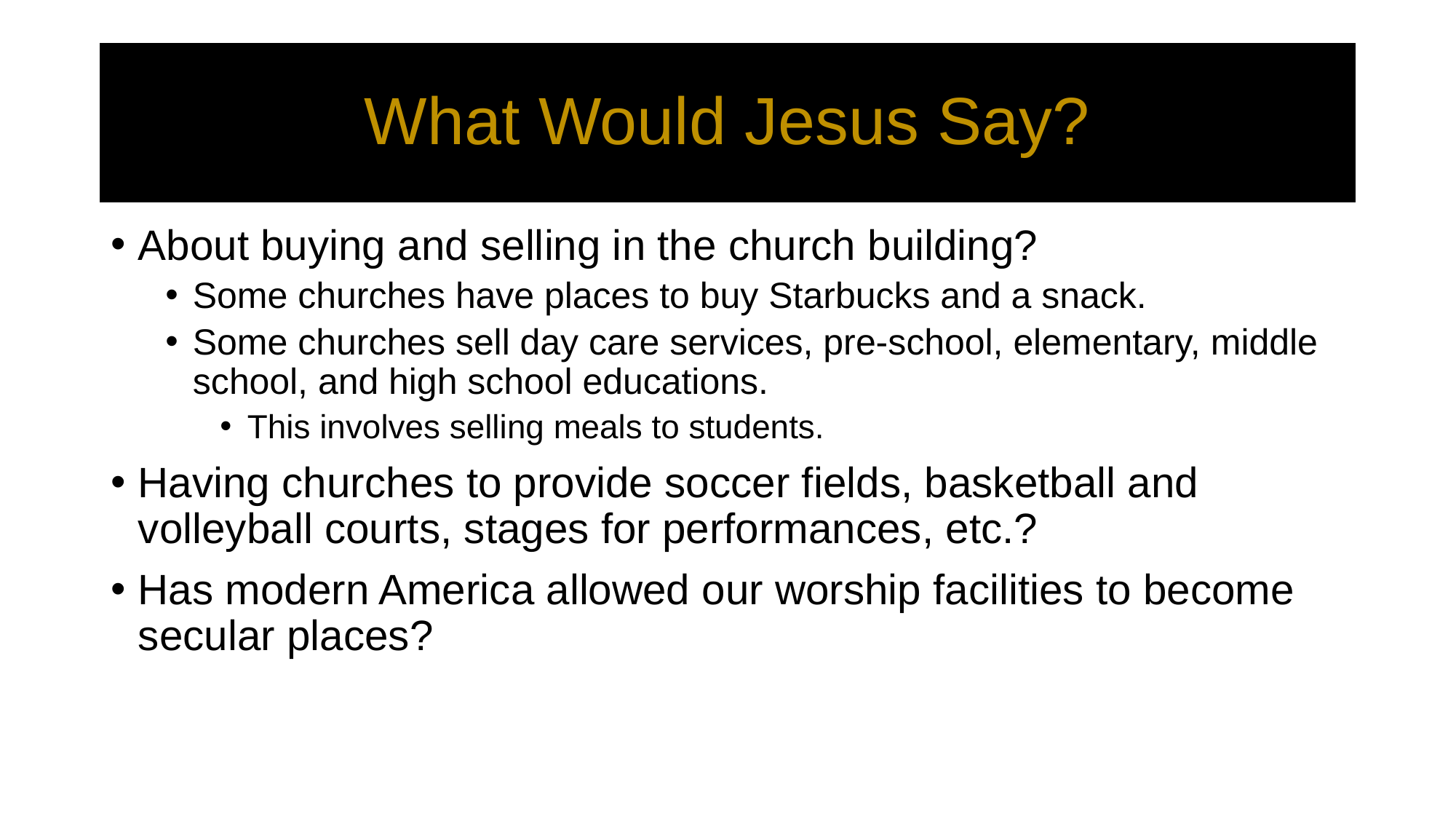

# What Would Jesus Say?
About buying and selling in the church building?
Some churches have places to buy Starbucks and a snack.
Some churches sell day care services, pre-school, elementary, middle school, and high school educations.
This involves selling meals to students.
Having churches to provide soccer fields, basketball and volleyball courts, stages for performances, etc.?
Has modern America allowed our worship facilities to become secular places?